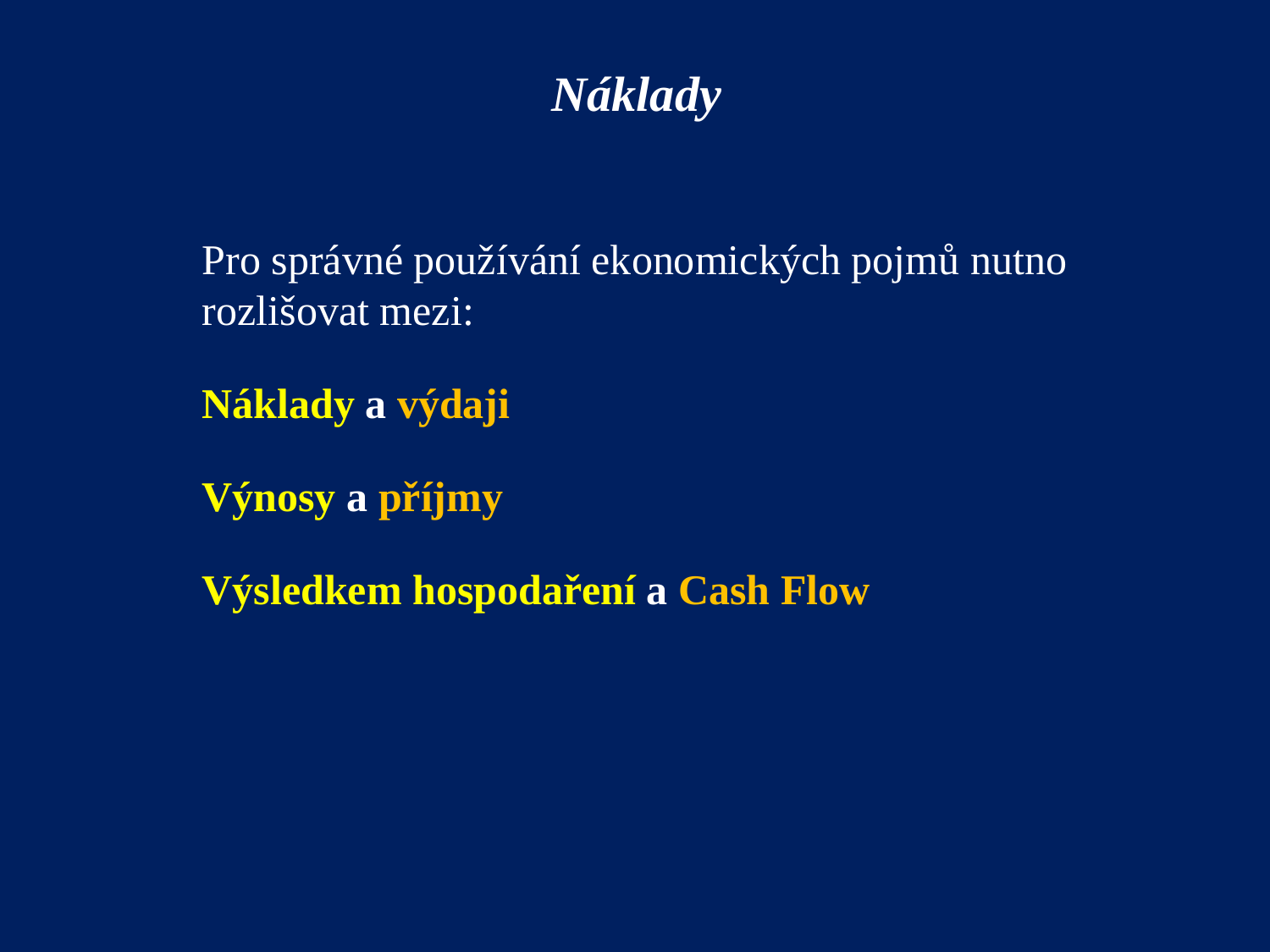

Náklady
Pro správné používání ekonomických pojmů nutno rozlišovat mezi:
Náklady a výdaji
Výnosy a příjmy
Výsledkem hospodaření a Cash Flow